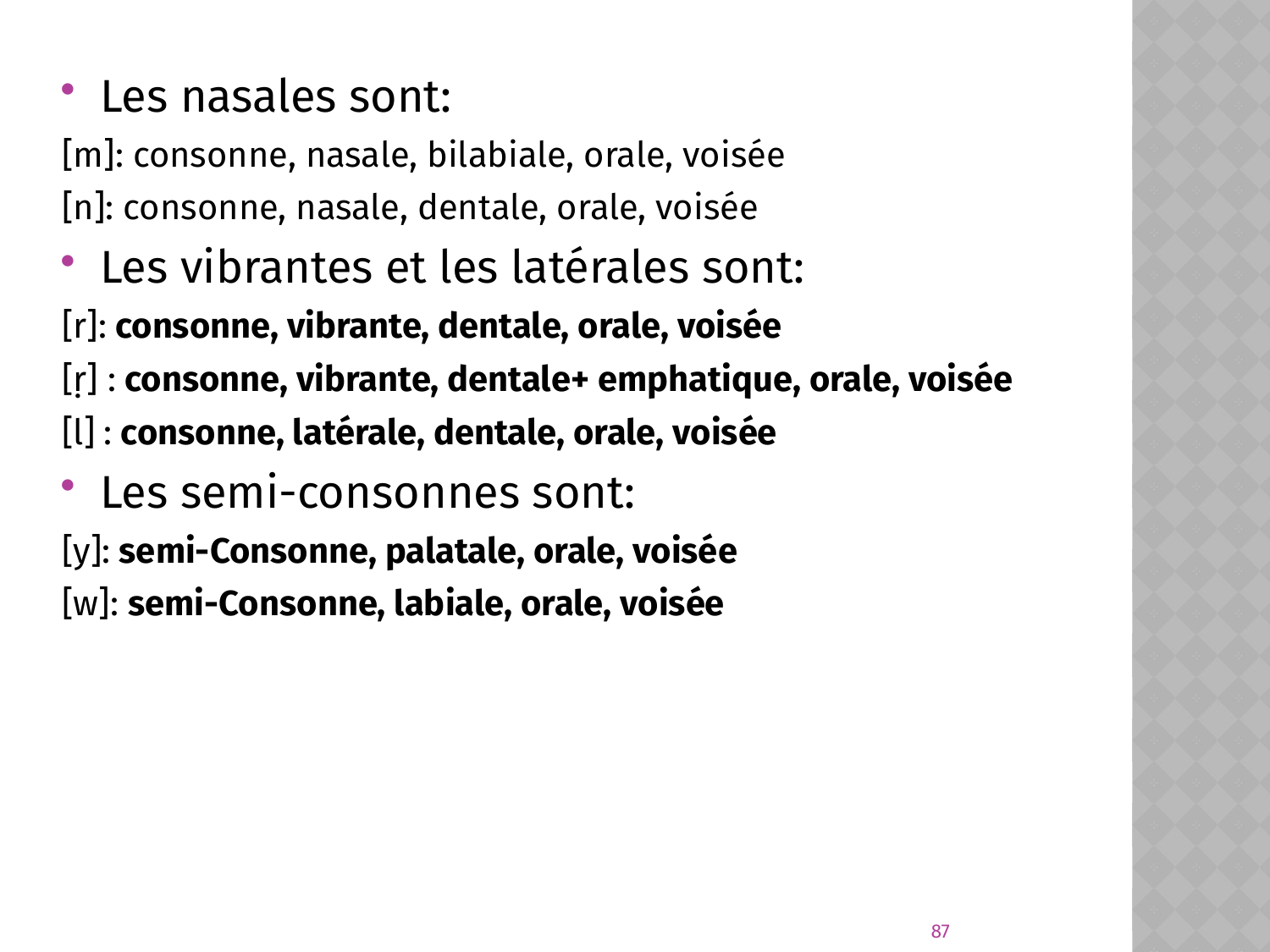

Les nasales sont:
[m]: consonne, nasale, bilabiale, orale, voisée
[n]: consonne, nasale, dentale, orale, voisée
Les vibrantes et les latérales sont:
[r]: consonne, vibrante, dentale, orale, voisée
[ṛ] : consonne, vibrante, dentale+ emphatique, orale, voisée
[l] : consonne, latérale, dentale, orale, voisée
Les semi-consonnes sont:
[y]: semi-Consonne, palatale, orale, voisée
[w]: semi-Consonne, labiale, orale, voisée

87